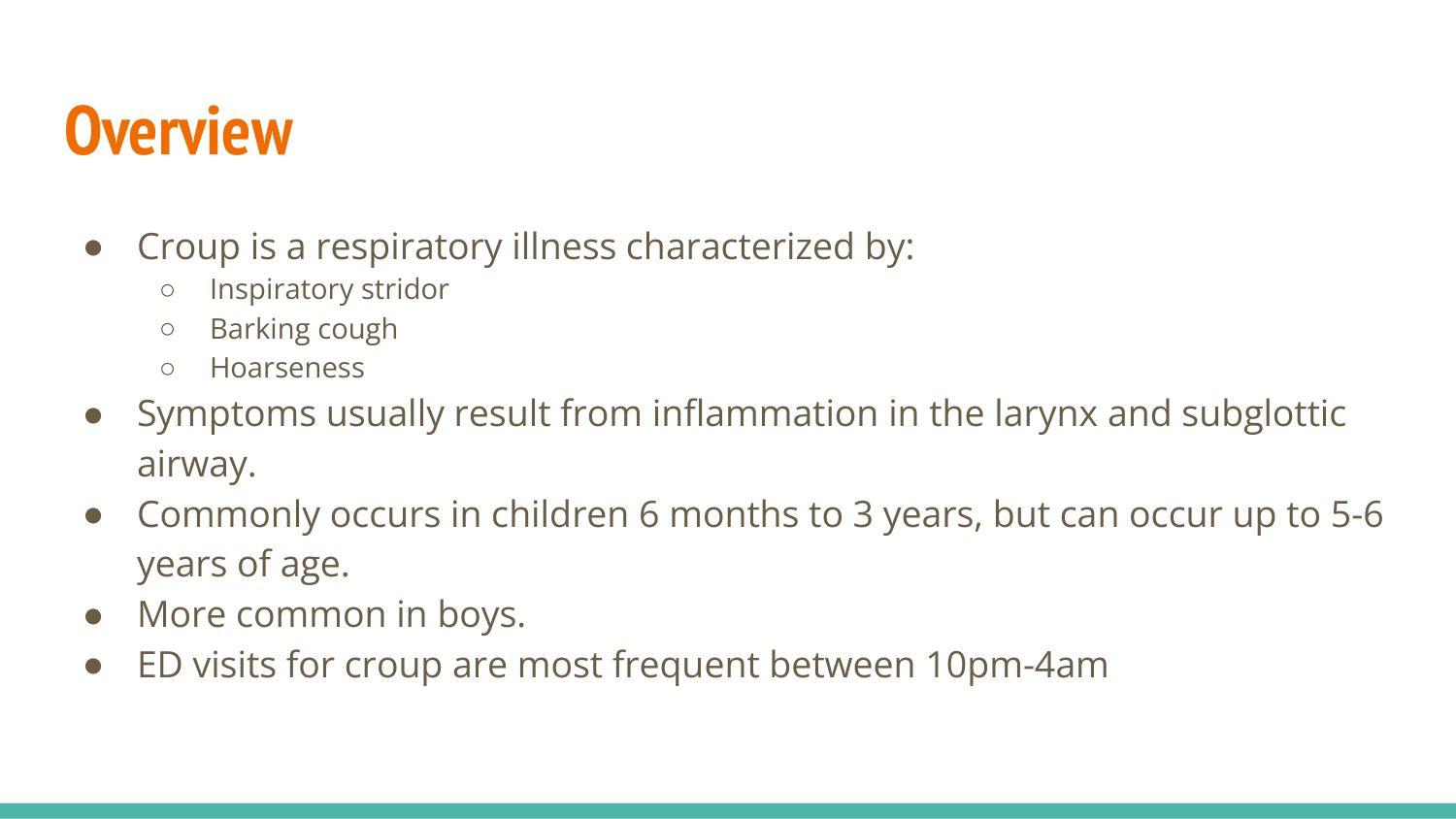

# Overview
Croup is a respiratory illness characterized by:
Inspiratory stridor
Barking cough
Hoarseness
Symptoms usually result from inflammation in the larynx and subglottic airway.
Commonly occurs in children 6 months to 3 years, but can occur up to 5-6 years of age.
More common in boys.
ED visits for croup are most frequent between 10pm-4am